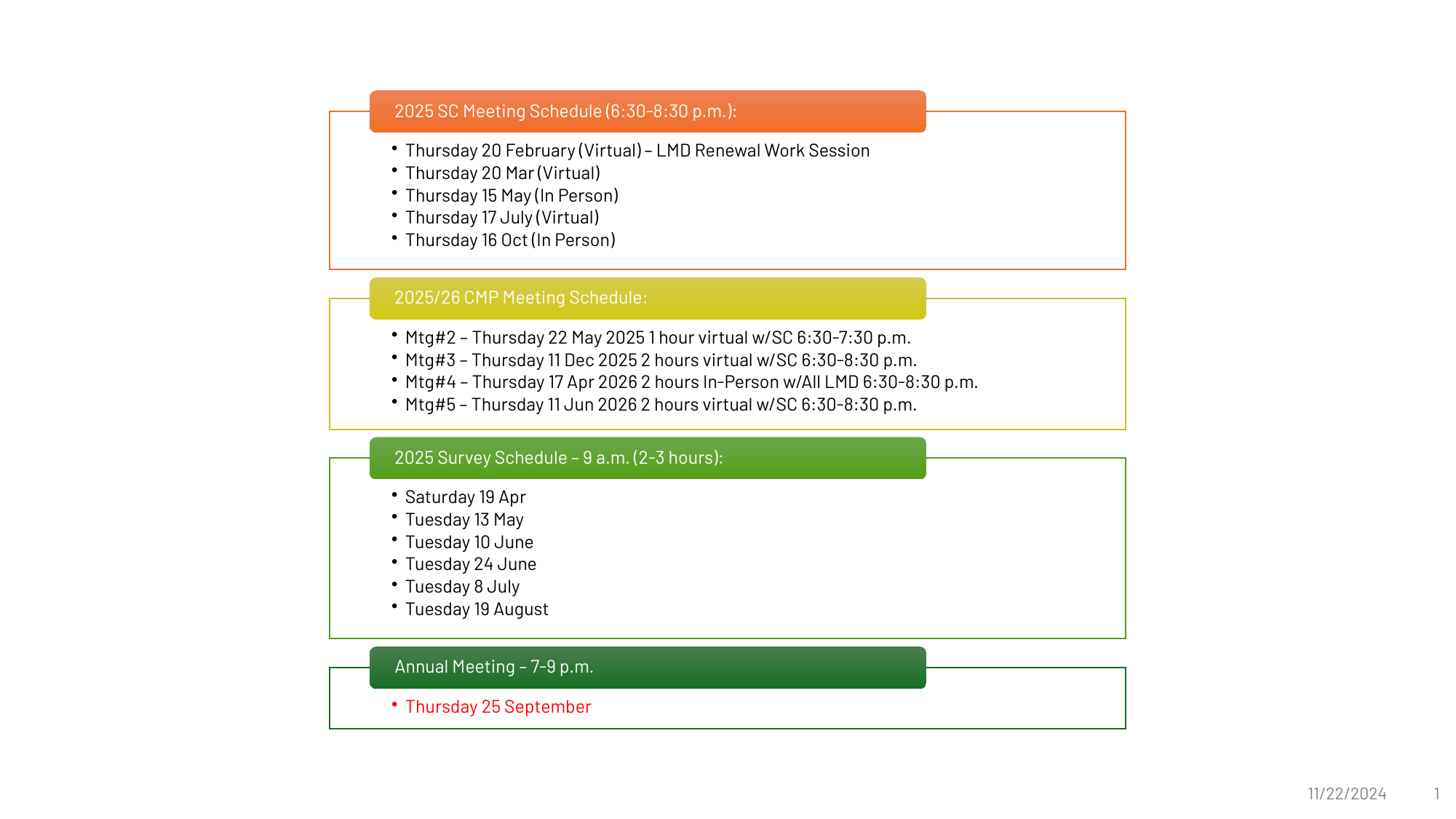

Thursday 20 February (Virtual) – LMD Renewal Work Session
Thursday 20 Mar (Virtual)
Thursday 15 May (In Person)
Thursday 17 July (Virtual)
Thursday 16 Oct (In Person)
2025 SC Meeting Schedule (6:30-8:30 p.m.):
Mtg#2 – Thursday 22 May 2025 1 hour virtual w/SC 6:30-7:30 p.m.
Mtg#3 – Thursday 11 Dec 2025 2 hours virtual w/SC 6:30-8:30 p.m.
Mtg#4 – Thursday 17 Apr 2026 2 hours In-Person w/All LMD 6:30-8:30 p.m.
Mtg#5 – Thursday 11 Jun 2026 2 hours virtual w/SC 6:30-8:30 p.m.
2025/26 CMP Meeting Schedule:
Saturday 19 Apr
Tuesday 13 May
Tuesday 10 June
Tuesday 24 June
Tuesday 8 July
Tuesday 19 August
2025 Survey Schedule – 9 a.m. (2-3 hours):
Thursday 25 September
Annual Meeting – 7-9 p.m.
# 2025 Meetings
March 20, 2025 LMD Virtual Meeting Slides
11/22/2024
1